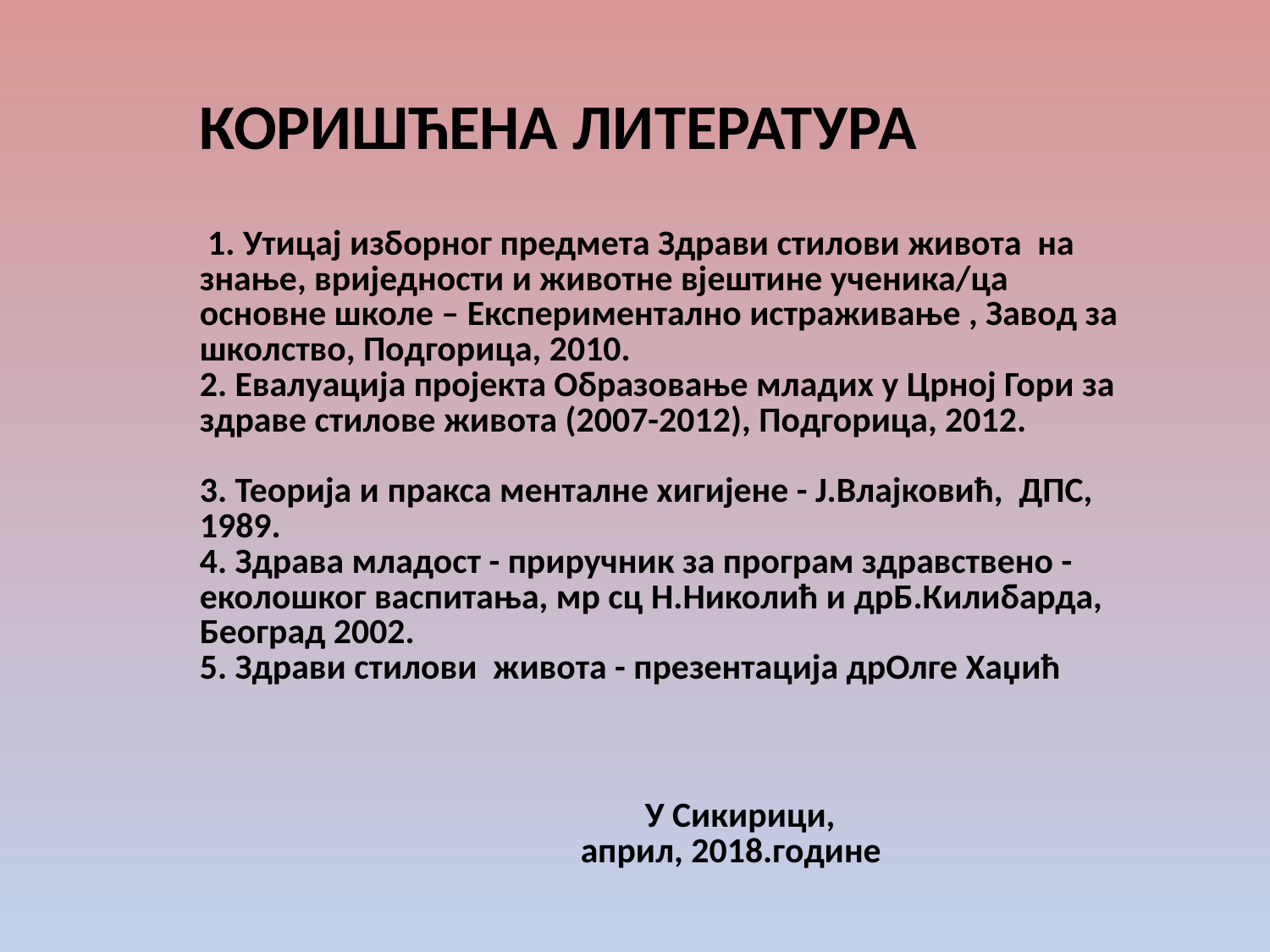

# КОРИШЋЕНА ЛИТЕРАТУРА 1. Утицај изборног предмета Здрави стилови живота  на знање, вриједности и животне вјештине ученика/ца основне школе – Експериментално истраживање , Завод за школство, Подгорица, 2010. 2. Евалуација пројекта Образовање младих у Црној Гори за здраве стилове живота (2007-2012), Подгорица, 2012. 3. Теорија и пракса менталне хигијене - Ј.Влајковић,  ДПС, 1989. 4. Здрава младост - приручник за програм здравствено -еколошког васпитања, мр сц Н.Николић и дрБ.Килибарда, Београд 2002. 5. Здрави стилови  живота - презентација дрОлге Хаџић У Сикирици, април, 2018.године